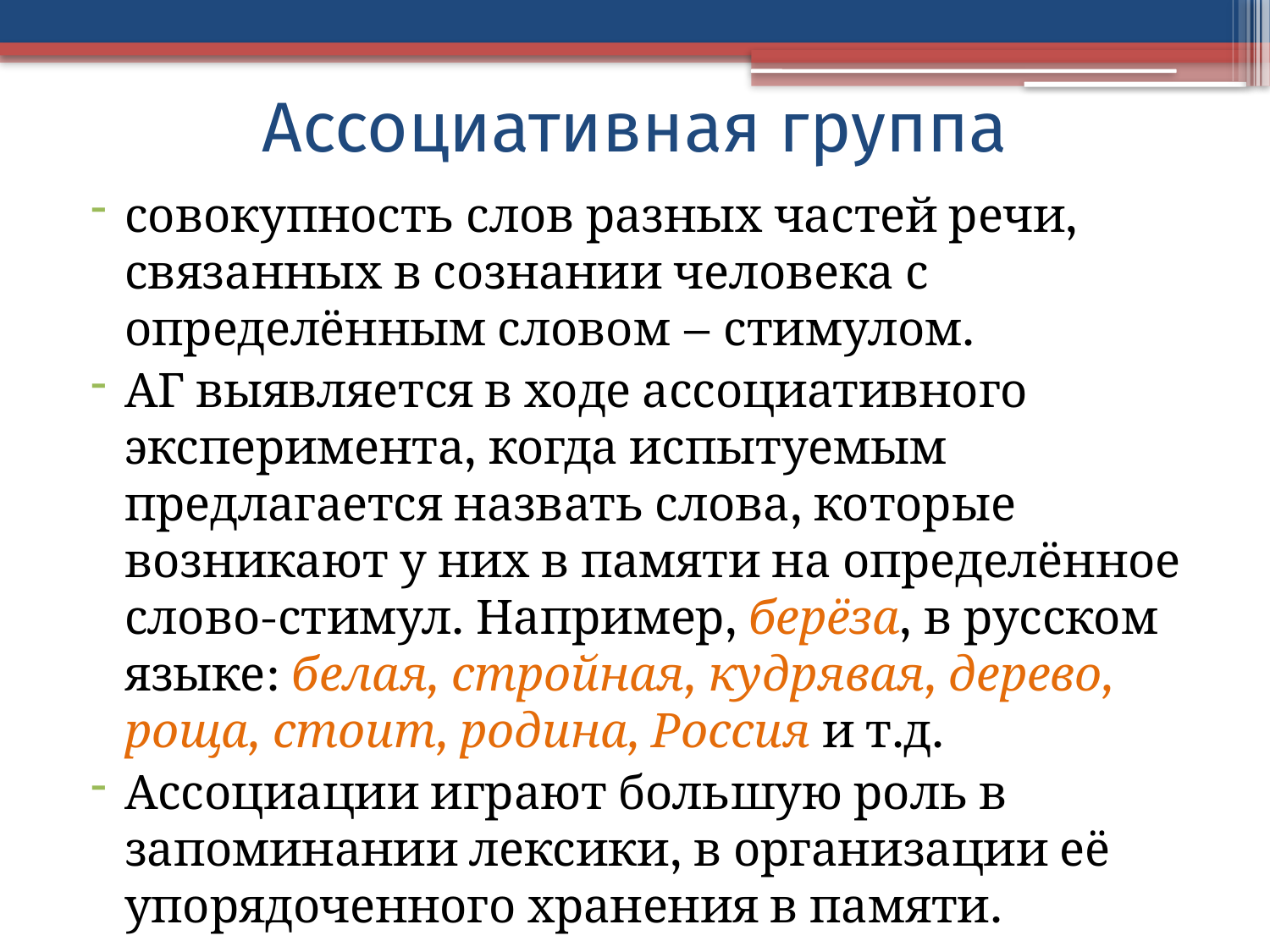

# Ассоциативная группа
совокупность слов разных частей речи, связанных в сознании человека с определённым словом – стимулом.
АГ выявляется в ходе ассоциативного эксперимента, когда испытуемым предлагается назвать слова, которые возникают у них в памяти на определённое слово-стимул. Например, берёза, в русском языке: белая, стройная, кудрявая, дерево, роща, стоит, родина, Россия и т.д.
Ассоциации играют большую роль в запоминании лексики, в организации её упорядоченного хранения в памяти.